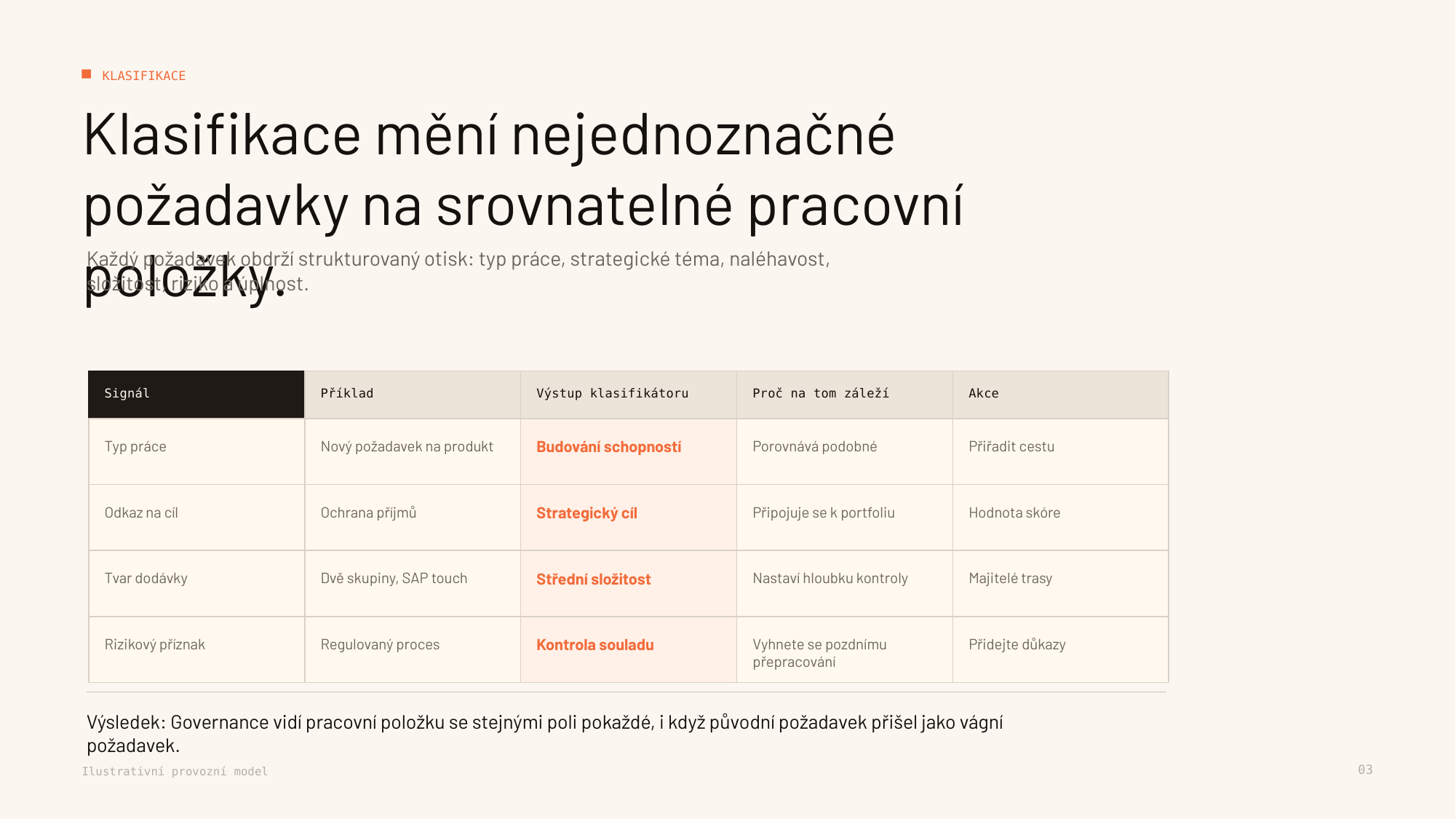

KLASIFIKACE

Klasifikace mění nejednoznačné požadavky na srovnatelné pracovní položky.
Každý požadavek obdrží strukturovaný otisk: typ práce, strategické téma, naléhavost, složitost, riziko a úplnost.

Signál
Příklad
Výstup klasifikátoru
Proč na tom záleží
Akce

Typ práce
Nový požadavek na produkt
Budování schopností
Porovnává podobné
Přiřadit cestu

Odkaz na cíl
Ochrana příjmů
Strategický cíl
Připojuje se k portfoliu
Hodnota skóre

Tvar dodávky
Dvě skupiny, SAP touch
Střední složitost
Nastaví hloubku kontroly
Majitelé trasy

Rizikový příznak
Regulovaný proces
Kontrola souladu
Vyhnete se pozdnímu přepracování
Přidejte důkazy

Výsledek: Governance vidí pracovní položku se stejnými poli pokaždé, i když původní požadavek přišel jako vágní požadavek.
03
Ilustrativní provozní model